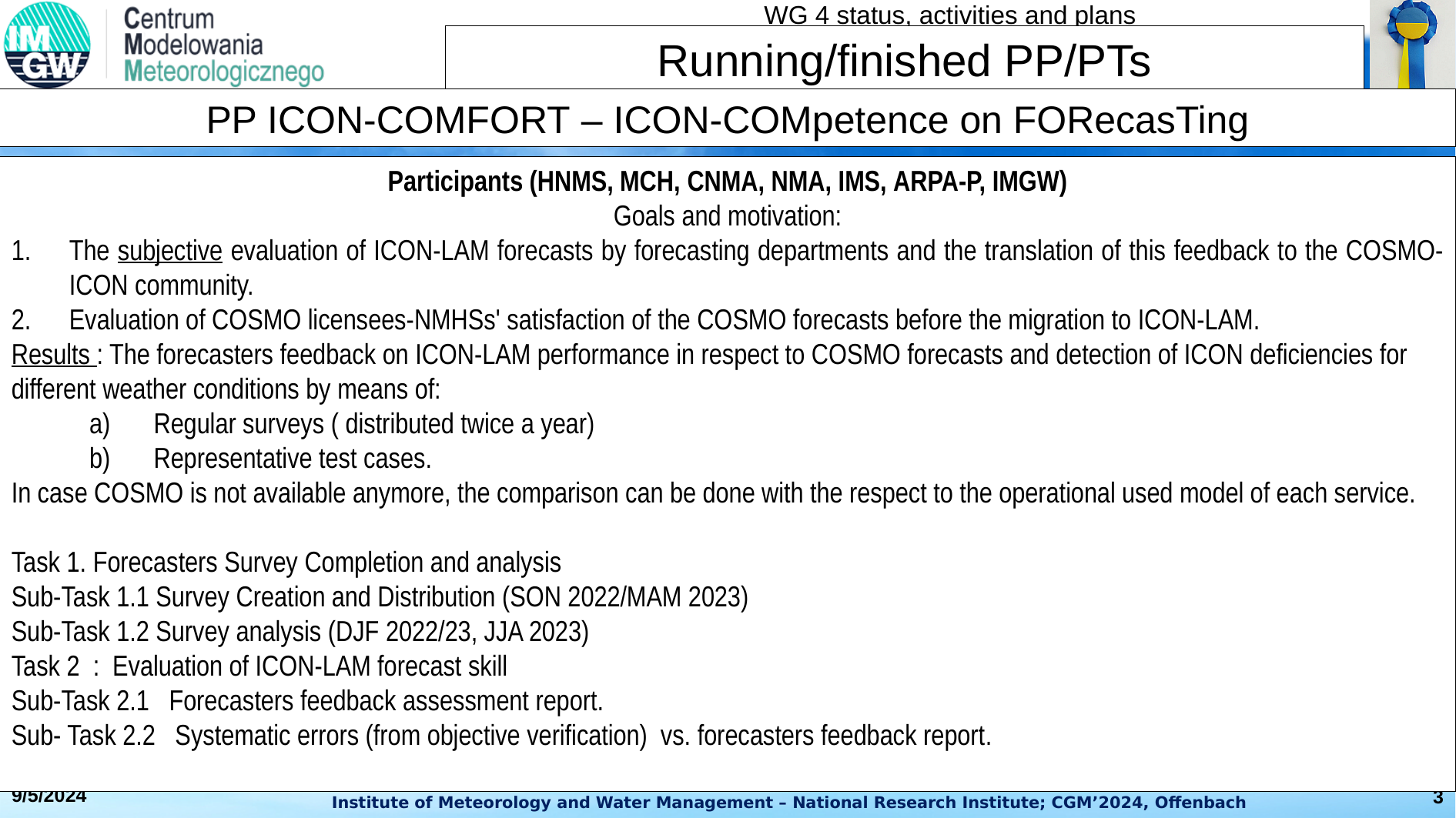

Running/finished PP/PTs
PP ICON-COMFORT – ICON-COMpetence on FORecasTing
Participants (HNMS, MCH, CNMA, NMA, IMS, ARPA-P, IMGW)
Goals and motivation:
The subjective evaluation of ICON-LAM forecasts by forecasting departments and the translation of this feedback to the COSMO-ICON community.
Evaluation of COSMO licensees-NMHSs' satisfaction of the COSMO forecasts before the migration to ICON-LAM.
Results : The forecasters feedback on ICON-LAM performance in respect to COSMO forecasts and detection of ICON deficiencies for different weather conditions by means of:
 Regular surveys ( distributed twice a year)
 Representative test cases.
In case COSMO is not available anymore, the comparison can be done with the respect to the operational used model of each service.

Task 1. Forecasters Survey Completion and analysis
Sub-Task 1.1 Survey Creation and Distribution (SON 2022/MAM 2023)
Sub-Task 1.2 Survey analysis (DJF 2022/23, JJA 2023)
Task 2  :  Evaluation of ICON-LAM forecast skill
Sub-Task 2.1   Forecasters feedback assessment report.
Sub- Task 2.2   Systematic errors (from objective verification)  vs. forecasters feedback report.